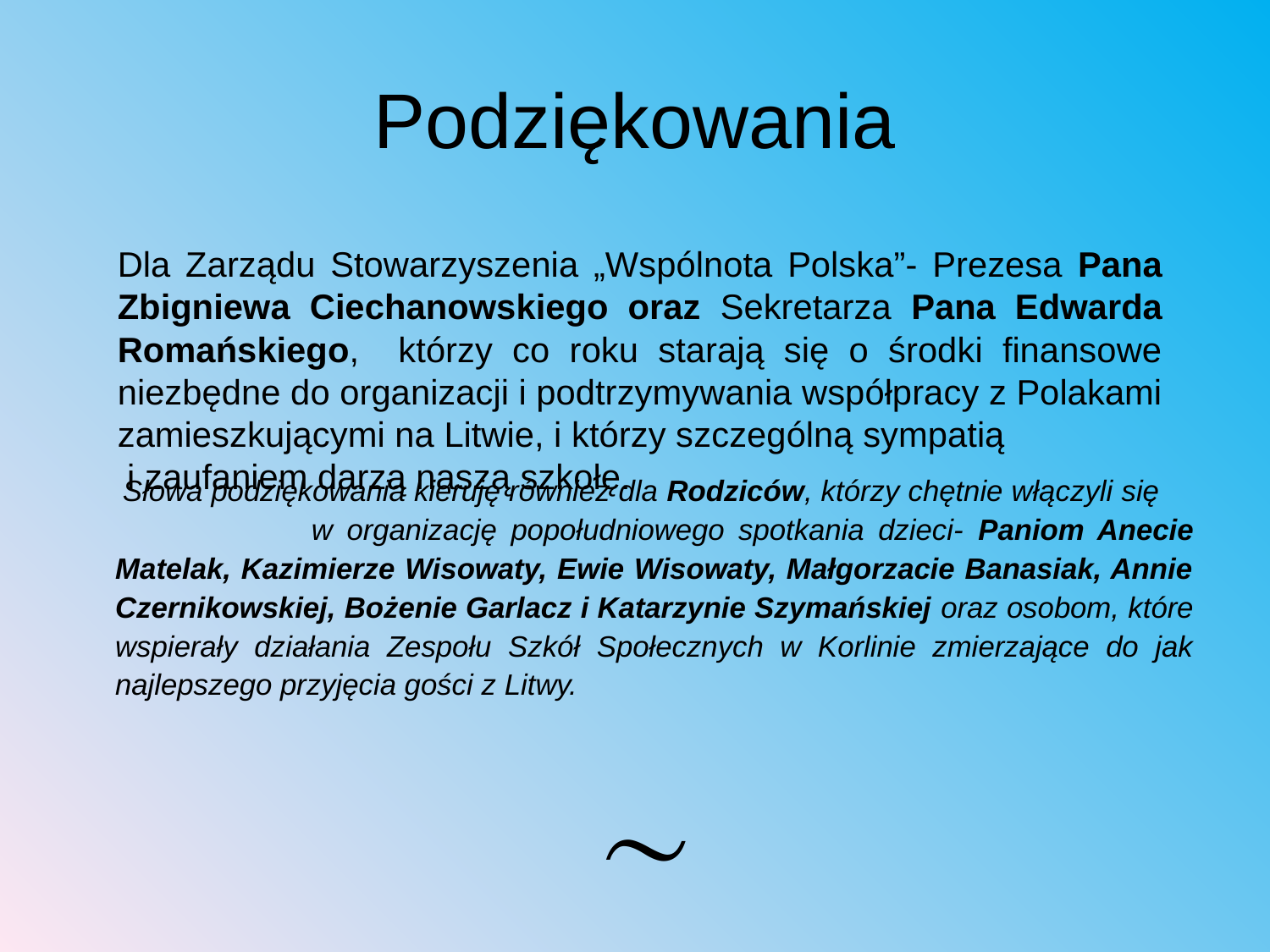

# Podziękowania

      Słowa podziękowania kieruję również dla Rodziców, którzy chętnie włączyli się                   w organizację popołudniowego spotkania dzieci- Paniom Anecie Matelak, Kazimierze Wisowaty, Ewie Wisowaty, Małgorzacie Banasiak, Annie Czernikowskiej, Bożenie Garlacz i Katarzynie Szymańskiej oraz osobom, które wspierały działania Zespołu Szkół Społecznych w Korlinie zmierzające do jak najlepszego przyjęcia gości z Litwy.

∼
Dla Zarządu Stowarzyszenia „Wspólnota Polska”- Prezesa Pana Zbigniewa Ciechanowskiego oraz Sekretarza Pana Edwarda Romańskiego,  którzy co roku starają się o środki finansowe niezbędne do organizacji i podtrzymywania współpracy z Polakami zamieszkującymi na Litwie, i którzy szczególną sympatią                  i zaufaniem darzą naszą szkołę.